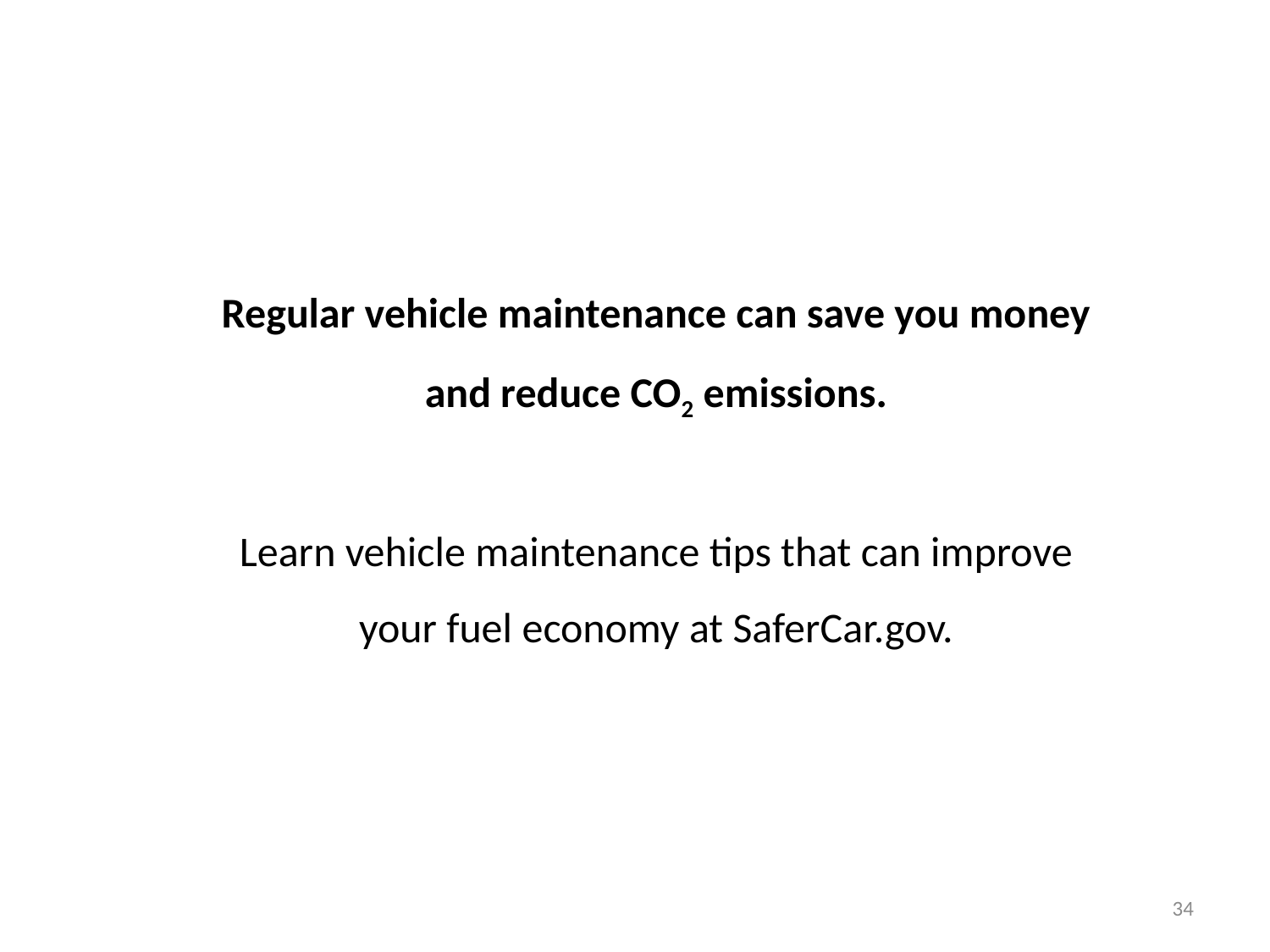

Regular vehicle maintenance can save you money and reduce CO2 emissions.

Learn vehicle maintenance tips that can improve your fuel economy at SaferCar.gov.
34